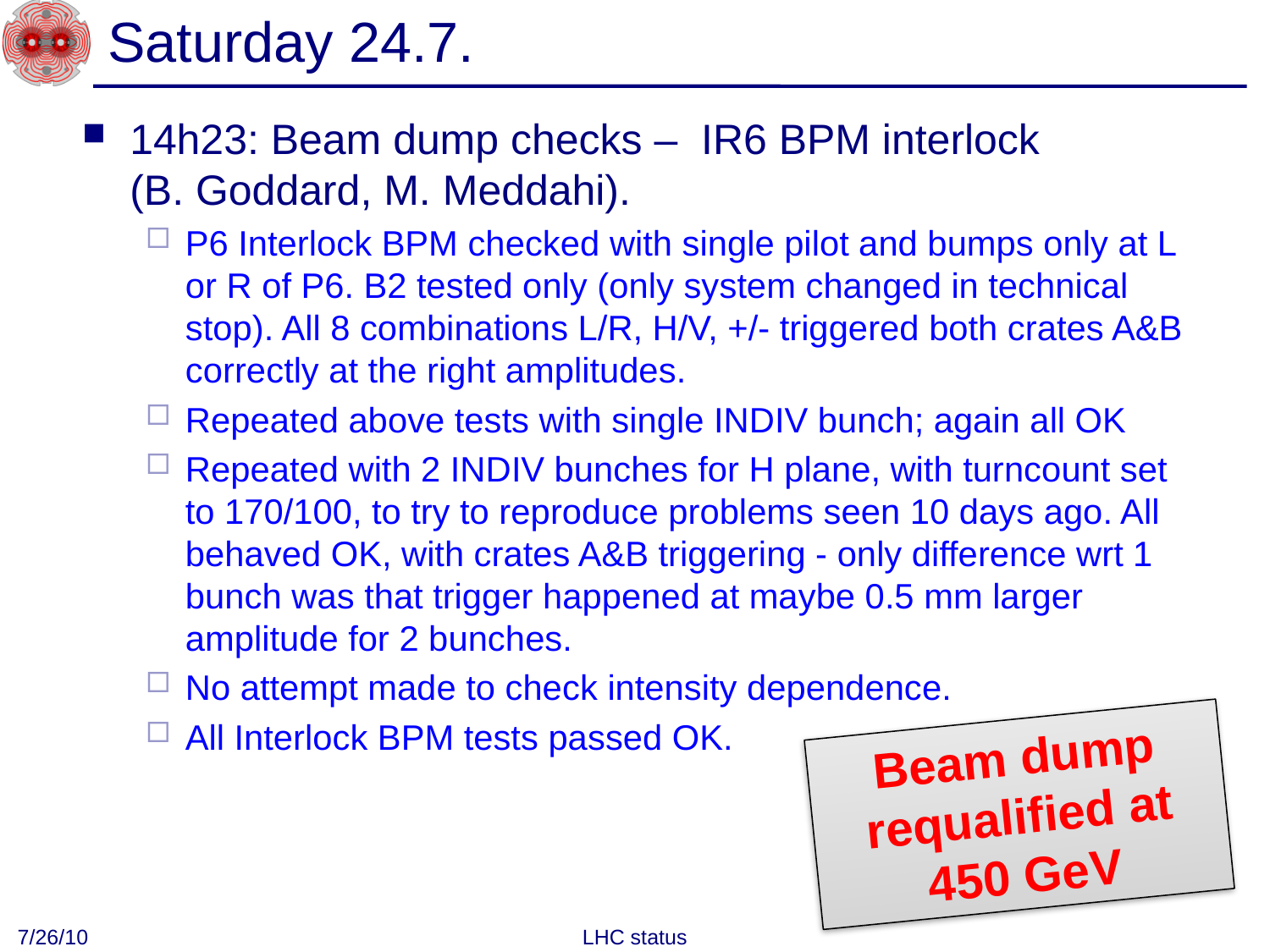

# Saturday 24.7.
14h23: Beam dump checks –  IR6 BPM interlock
(B. Goddard, M. Meddahi).
P6 Interlock BPM checked with single pilot and bumps only at L or R of P6. B2 tested only (only system changed in technical stop). All 8 combinations L/R, H/V, +/- triggered both crates A&B correctly at the right amplitudes.
Repeated above tests with single INDIV bunch; again all OK
Repeated with 2 INDIV bunches for H plane, with turncount set to 170/100, to try to reproduce problems seen 10 days ago. All behaved OK, with crates A&B triggering - only difference wrt 1 bunch was that trigger happened at maybe 0.5 mm larger amplitude for 2 bunches.
No attempt made to check intensity dependence.
All Interlock BPM tests passed OK.
Beam dump requalified at 450 GeV
7/26/10
LHC status